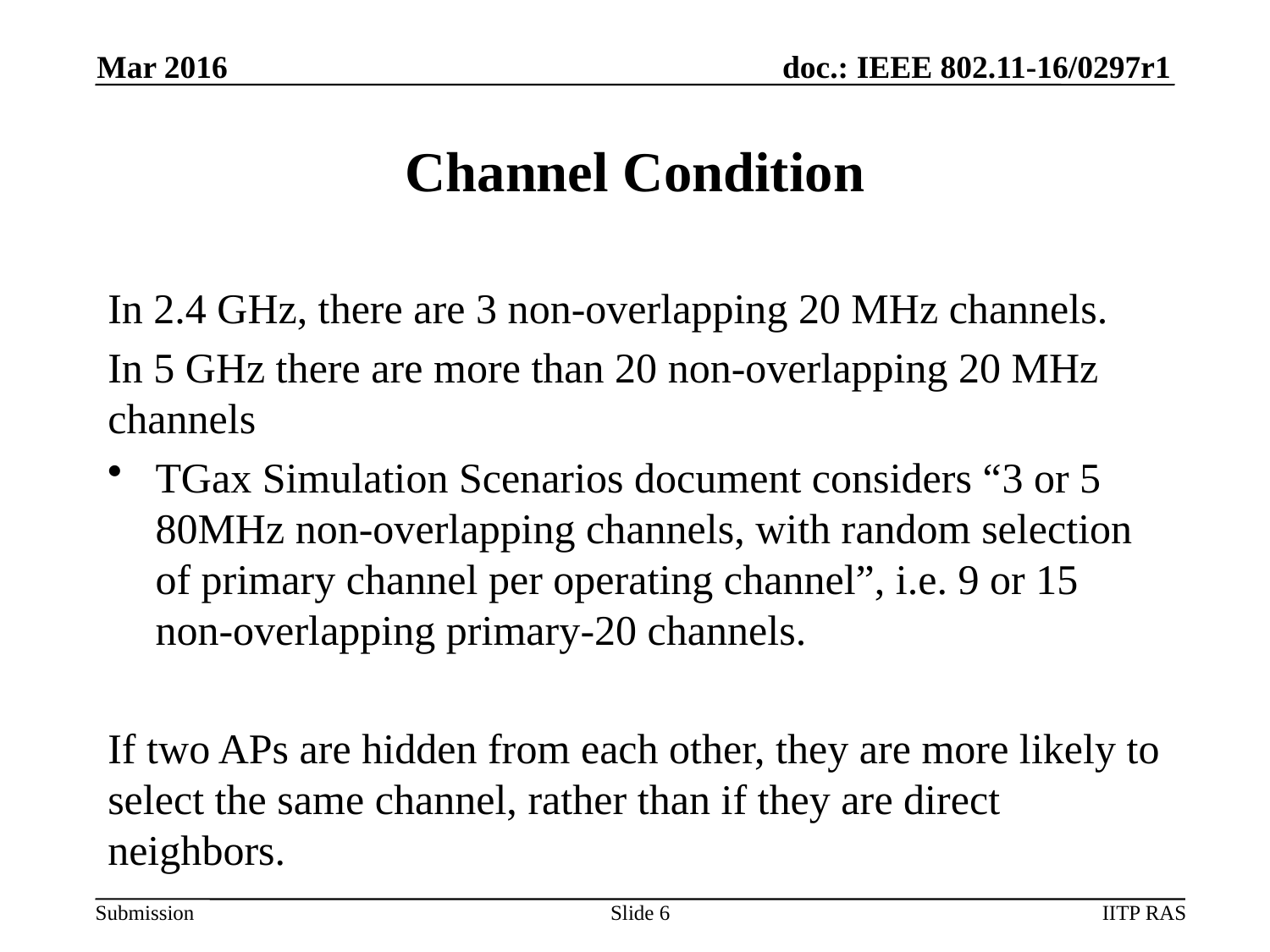

Mar 2016
# Channel Condition
In 2.4 GHz, there are 3 non-overlapping 20 MHz channels.
In 5 GHz there are more than 20 non-overlapping 20 MHz channels
TGax Simulation Scenarios document considers “3 or 5 80MHz non-overlapping channels, with random selection of primary channel per operating channel”, i.e. 9 or 15 non-overlapping primary-20 channels.

If two APs are hidden from each other, they are more likely to select the same channel, rather than if they are direct neighbors.

Slide 6
IITP RAS